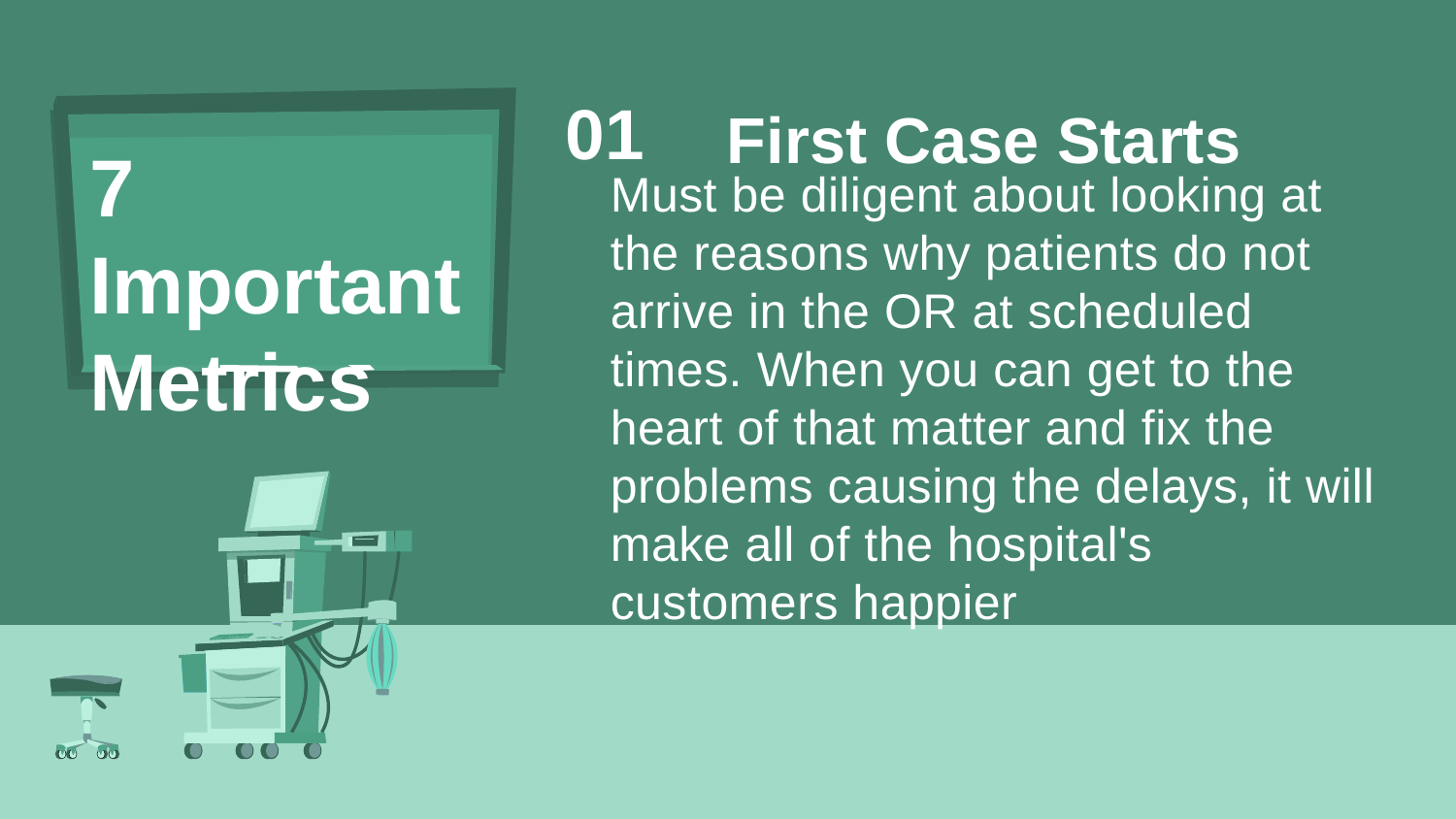

# 01
First Case Starts
7 Important Metrics
Must be diligent about looking at the reasons why patients do not arrive in the OR at scheduled times. When you can get to the heart of that matter and fix the problems causing the delays, it will make all of the hospital's customers happier